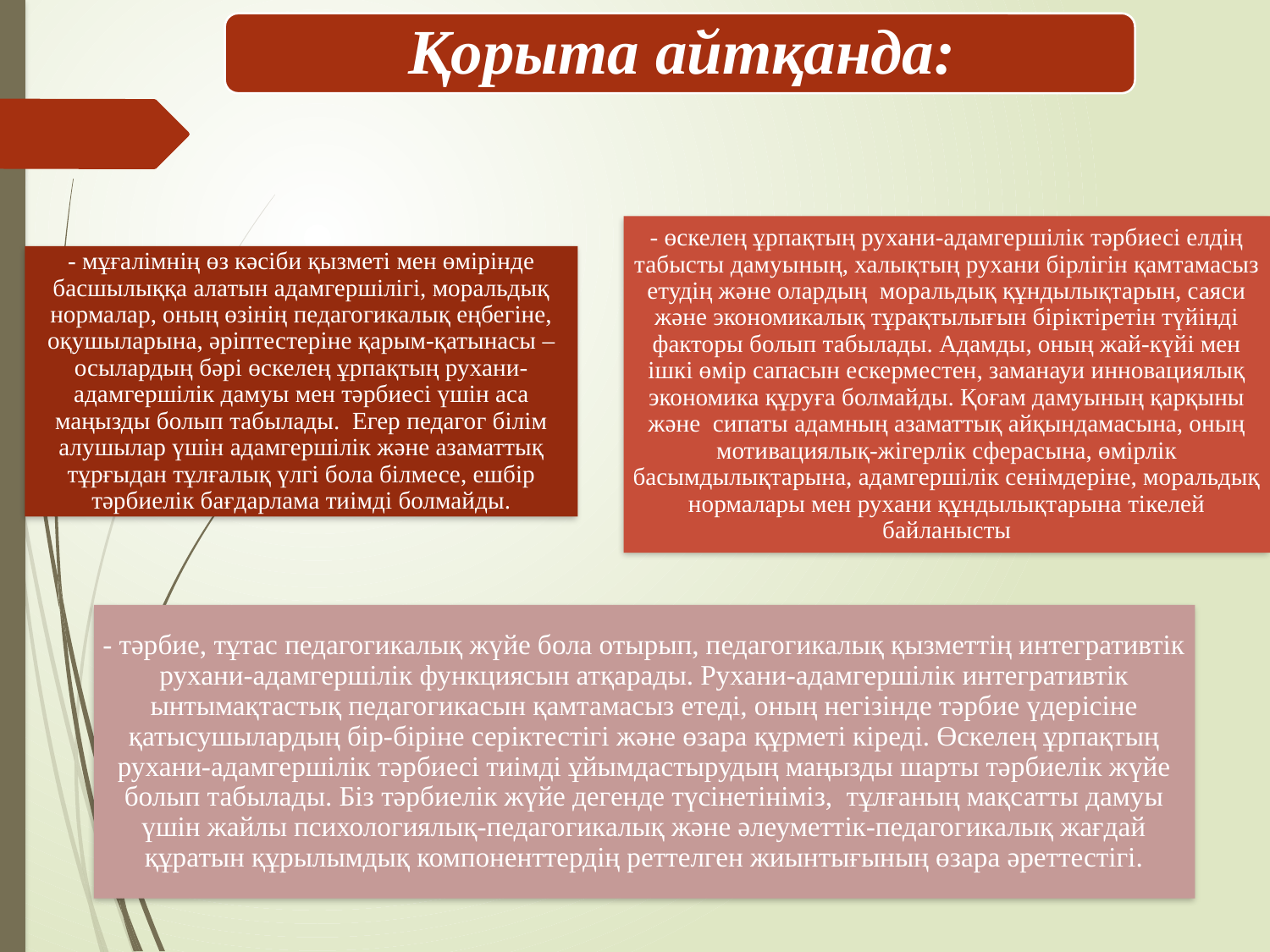

Қорыта айтқанда:
- мұғалімнің өз кәсіби қызметі мен өмірінде басшылыққа алатын адамгершілігі, моральдық нормалар, оның өзінің педагогикалық еңбегіне, оқушыларына, әріптестеріне қарым-қатынасы – осылардың бәрі өскелең ұрпақтың рухани-адамгершілік дамуы мен тәрбиесі үшін аса маңызды болып табылады.  Егер педагог білім алушылар үшін адамгершілік және азаматтық тұрғыдан тұлғалық үлгі бола білмесе, ешбір тәрбиелік бағдарлама тиімді болмайды.
- өскелең ұрпақтың рухани-адамгершілік тәрбиесі елдің табысты дамуының, халықтың рухани бірлігін қамтамасыз етудің және олардың  моральдық құндылықтарын, саяси және экономикалық тұрақтылығын біріктіретін түйінді факторы болып табылады. Адамды, оның жай-күйі мен ішкі өмір сапасын ескерместен, заманауи инновациялық экономика құруға болмайды. Қоғам дамуының қарқыны және  сипаты адамның азаматтық айқындамасына, оның мотивациялық-жігерлік сферасына, өмірлік басымдылықтарына, адамгершілік сенімдеріне, моральдық нормалары мен рухани құндылықтарына тікелей байланысты
- тәрбие, тұтас педагогикалық жүйе бола отырып, педагогикалық қызметтің интегративтік рухани-адамгершілік функциясын атқарады. Рухани-адамгершілік интегративтік ынтымақтастық педагогикасын қамтамасыз етеді, оның негізінде тәрбие үдерісіне қатысушылардың бір-біріне серіктестігі және өзара құрметі кіреді. Өскелең ұрпақтың рухани-адамгершілік тәрбиесі тиімді ұйымдастырудың маңызды шарты тәрбиелік жүйе болып табылады. Біз тәрбиелік жүйе дегенде түсінетініміз,  тұлғаның мақсатты дамуы үшін жайлы психологиялық-педагогикалық және әлеуметтік-педагогикалық жағдай құратын құрылымдық компоненттердің реттелген жиынтығының өзара әреттестігі.